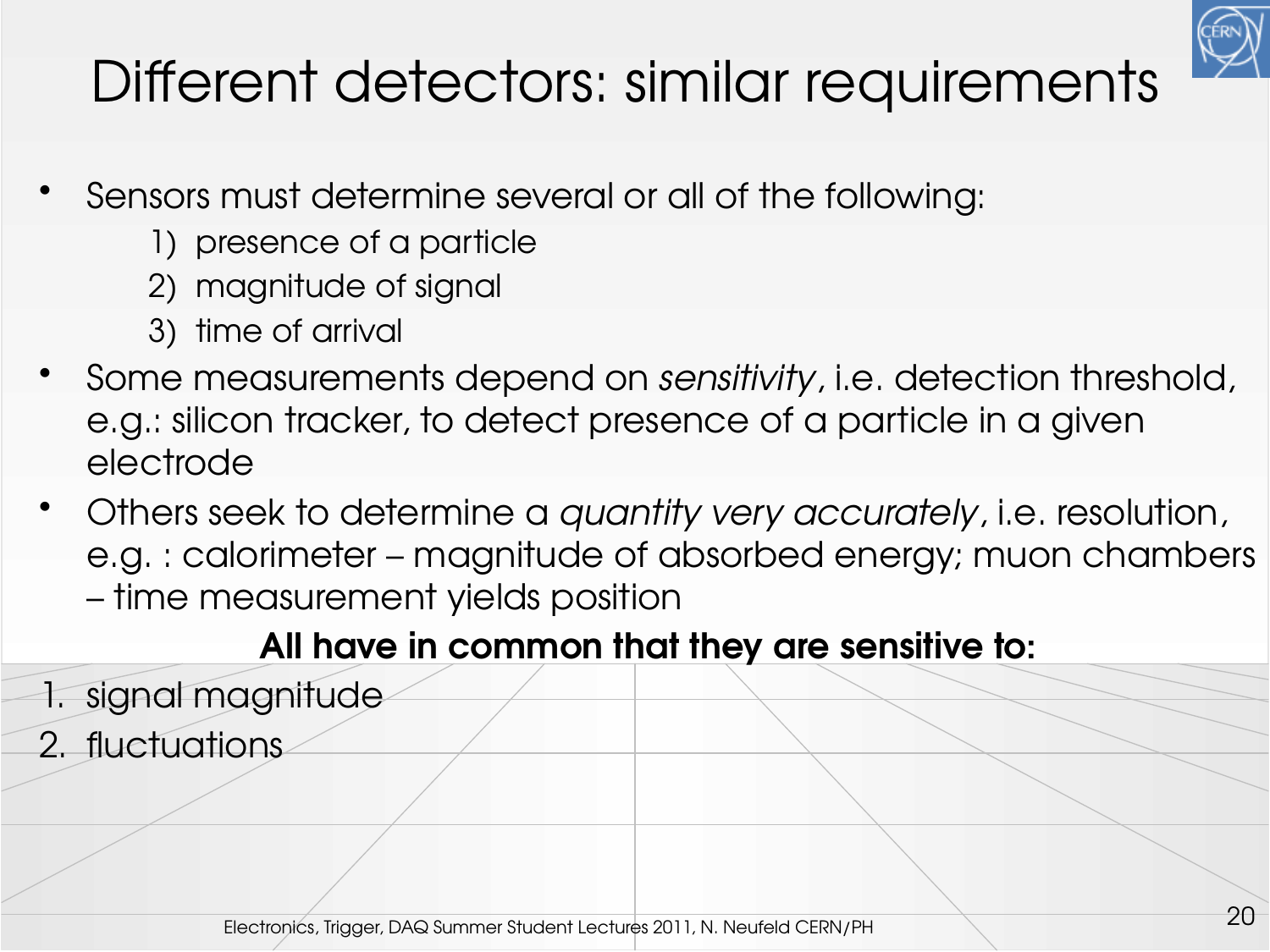

# Different detectors: similar requirements
Sensors must determine several or all of the following:
presence of a particle
  magnitude of signal
  time of arrival
Some measurements depend on sensitivity, i.e. detection threshold, e.g.: silicon tracker, to detect presence of a particle in a given electrode
Others seek to determine a quantity very accurately, i.e. resolution, e.g. : calorimeter – magnitude of absorbed energy; muon chambers – time measurement yields position
All have in common that they are sensitive to:
signal magnitude
fluctuations
20
Electronics, Trigger, DAQ Summer Student Lectures 2011, N. Neufeld CERN/PH